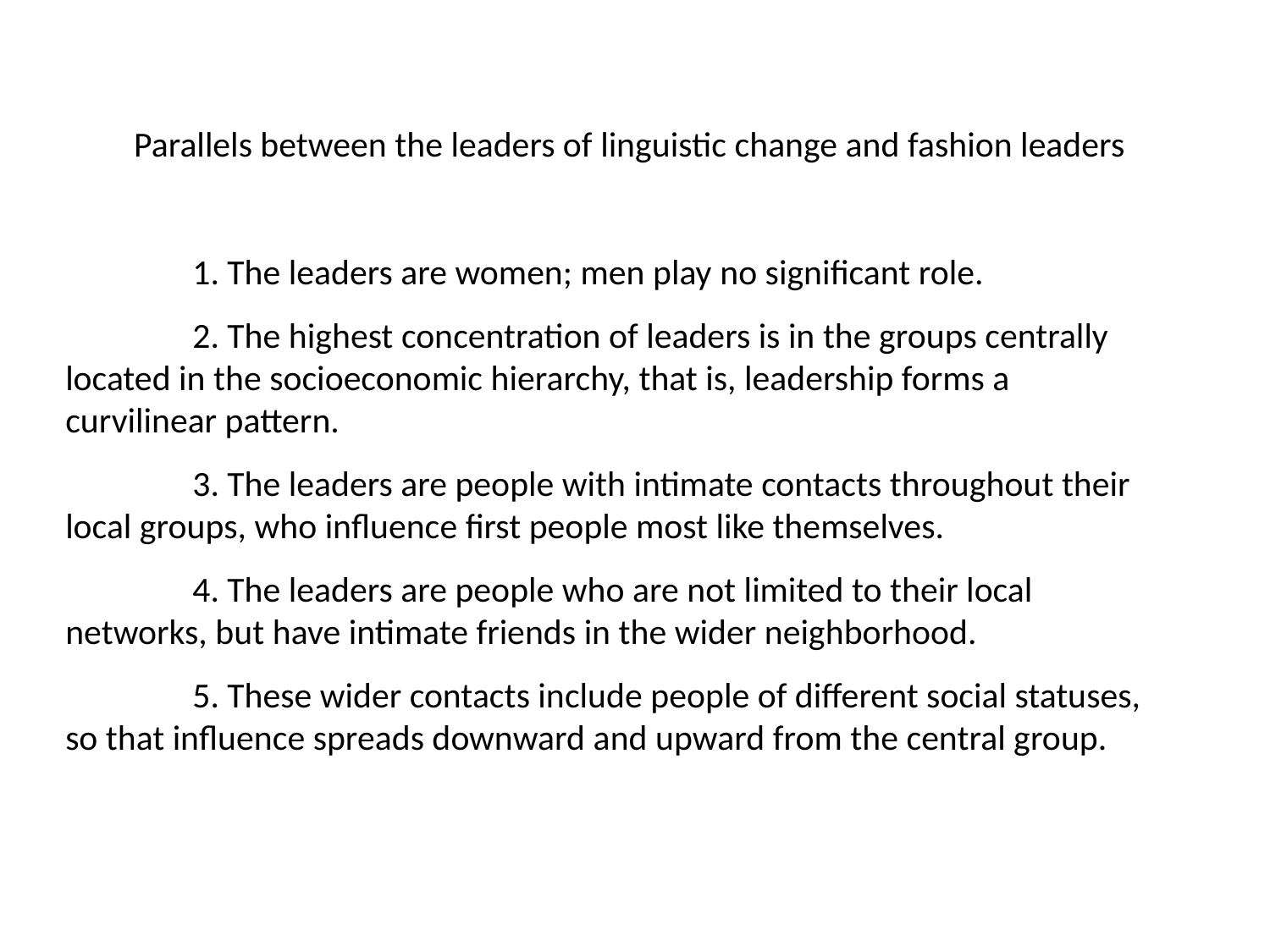

# Parallels between the leaders of linguistic change and fashion leaders
	1. The leaders are women; men play no significant role.
	2. The highest concentration of leaders is in the groups centrally located in the socioeconomic hierarchy, that is, leadership forms a curvilinear pattern.
	3. The leaders are people with intimate contacts throughout their local groups, who influence first people most like themselves.
	4. The leaders are people who are not limited to their local networks, but have intimate friends in the wider neighborhood.
	5. These wider contacts include people of different social statuses, so that influence spreads downward and upward from the central group.